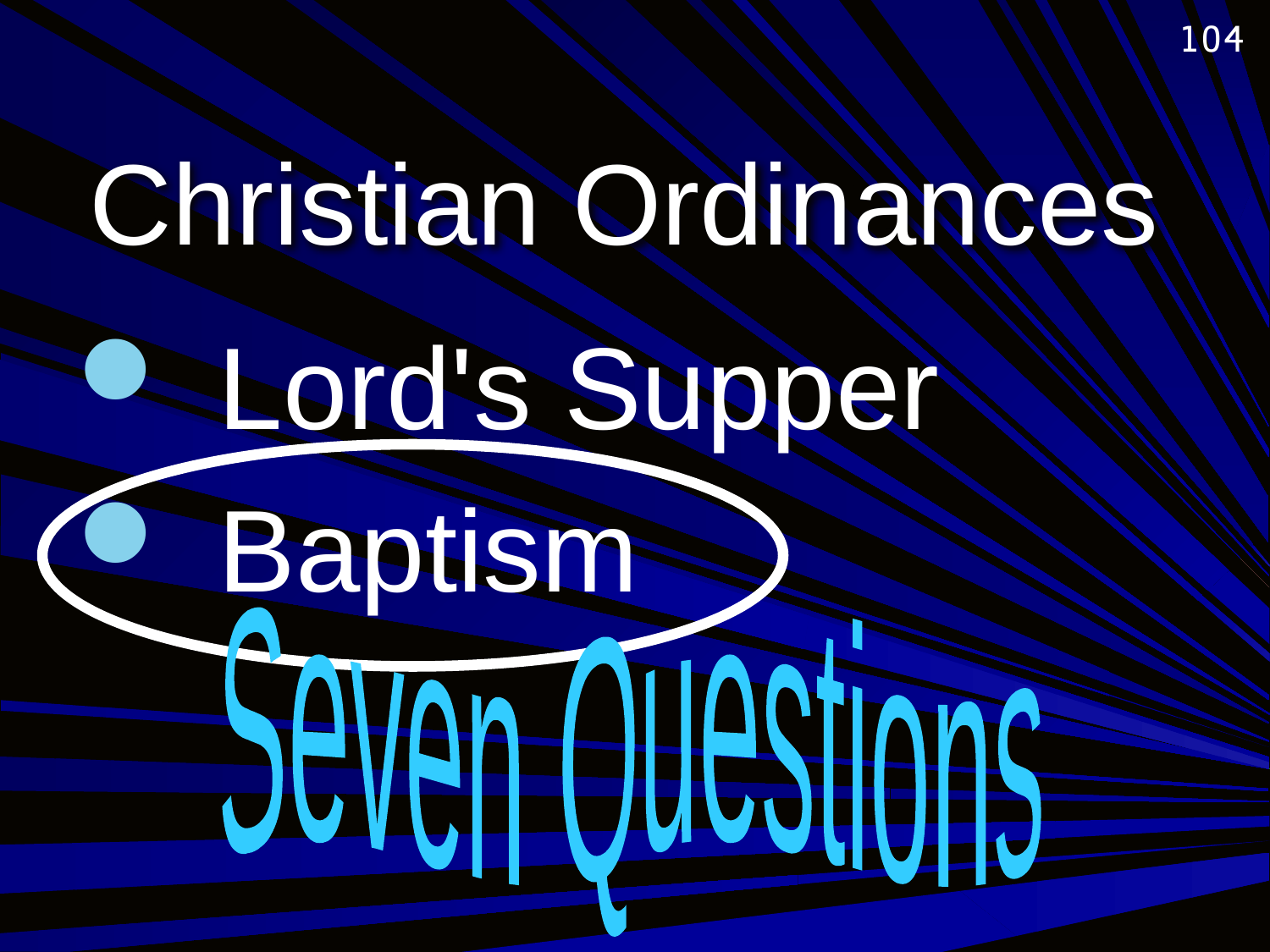

104
# Christian Ordinances
Lord's Supper
Baptism

Seven Questions